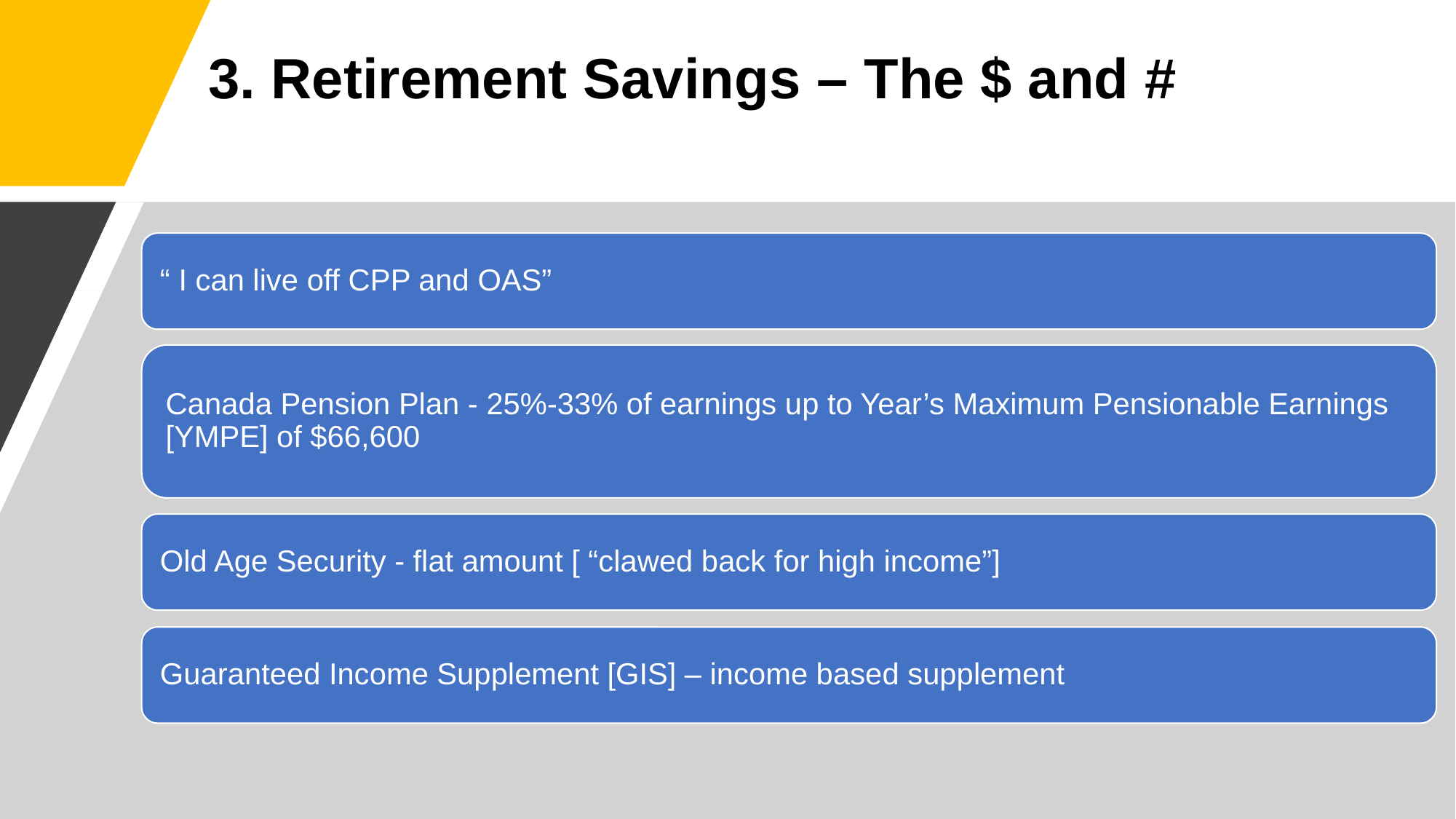

# 3. Retirement Savings – The $ and #

“ I can live off CPP and OAS”
Canada Pension Plan - 25%-33% of earnings up to Year’s Maximum Pensionable Earnings [YMPE] of $66,600
Old Age Security - flat amount [ “clawed back for high income”]
Guaranteed Income Supplement [GIS] – income based supplement